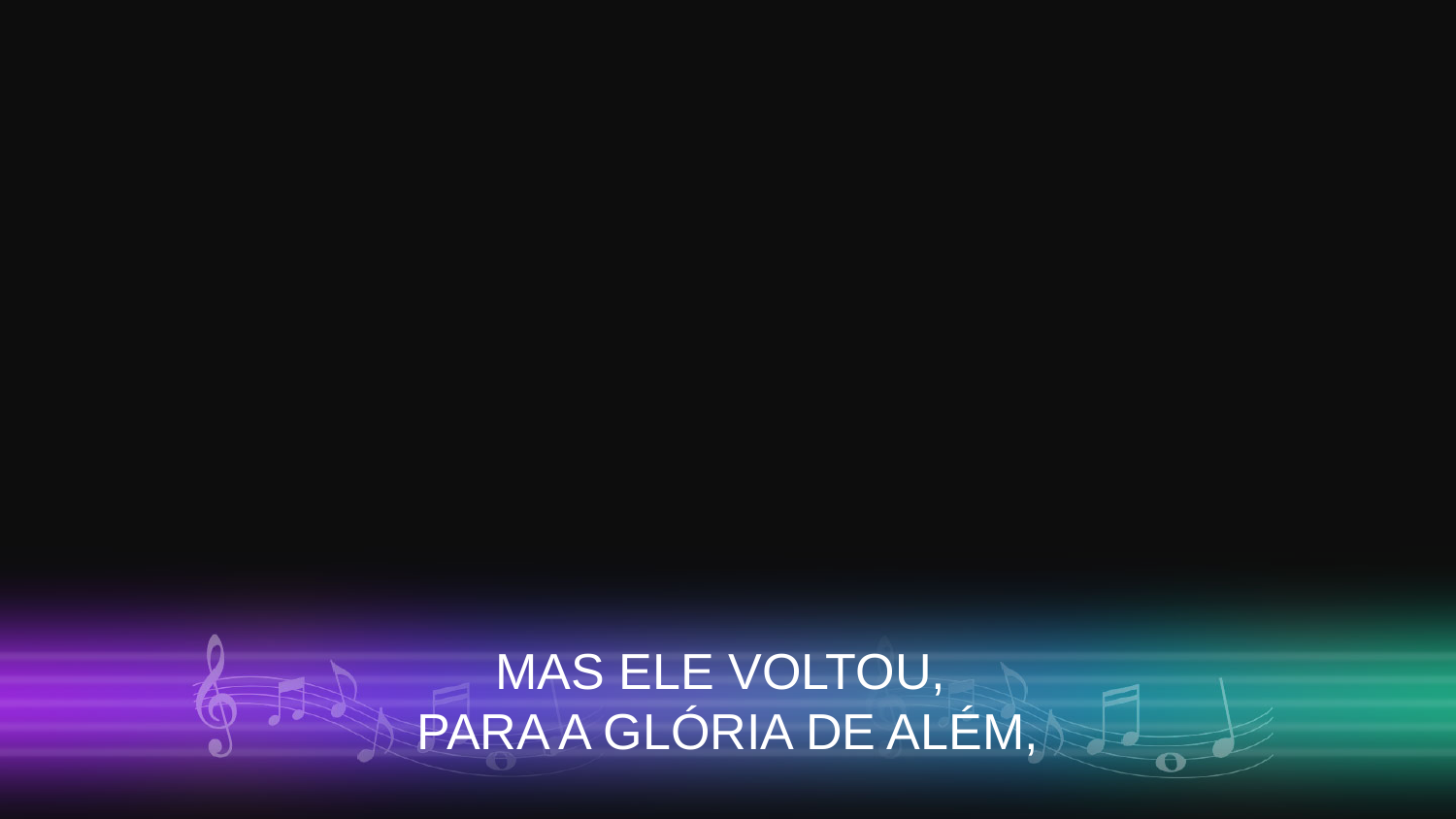

MAS ELE VOLTOU,
PARA A GLÓRIA DE ALÉM,